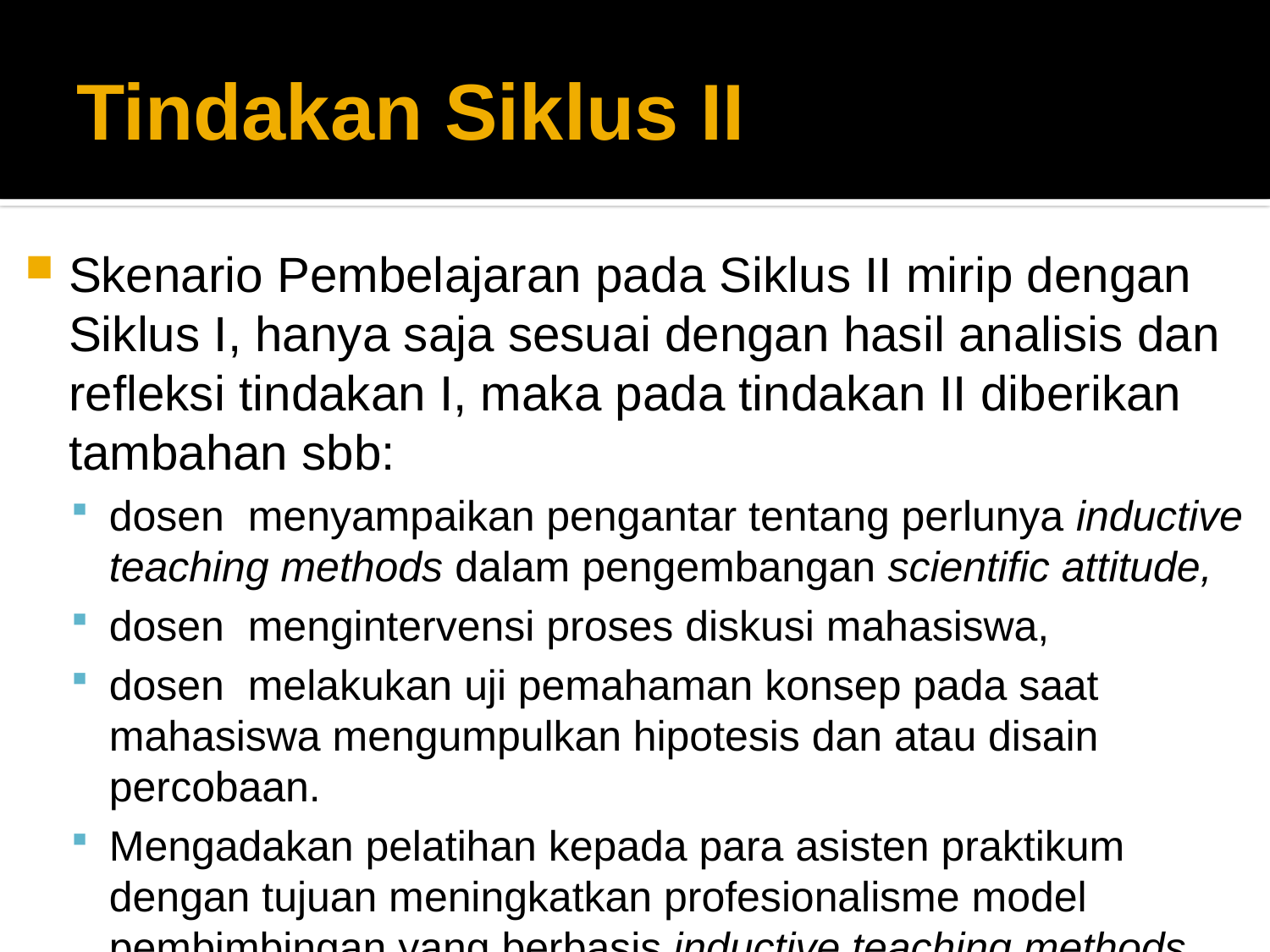

# Tindakan Siklus II
Skenario Pembelajaran pada Siklus II mirip dengan Siklus I, hanya saja sesuai dengan hasil analisis dan refleksi tindakan I, maka pada tindakan II diberikan tambahan sbb:
dosen  menyampaikan pengantar tentang perlunya inductive teaching methods dalam pengembangan scientific attitude,
dosen  mengintervensi proses diskusi mahasiswa,
dosen  melakukan uji pemahaman konsep pada saat mahasiswa mengumpulkan hipotesis dan atau disain percobaan.
Mengadakan pelatihan kepada para asisten praktikum dengan tujuan meningkatkan profesionalisme model pembimbingan yang berbasis inductive teaching methods.